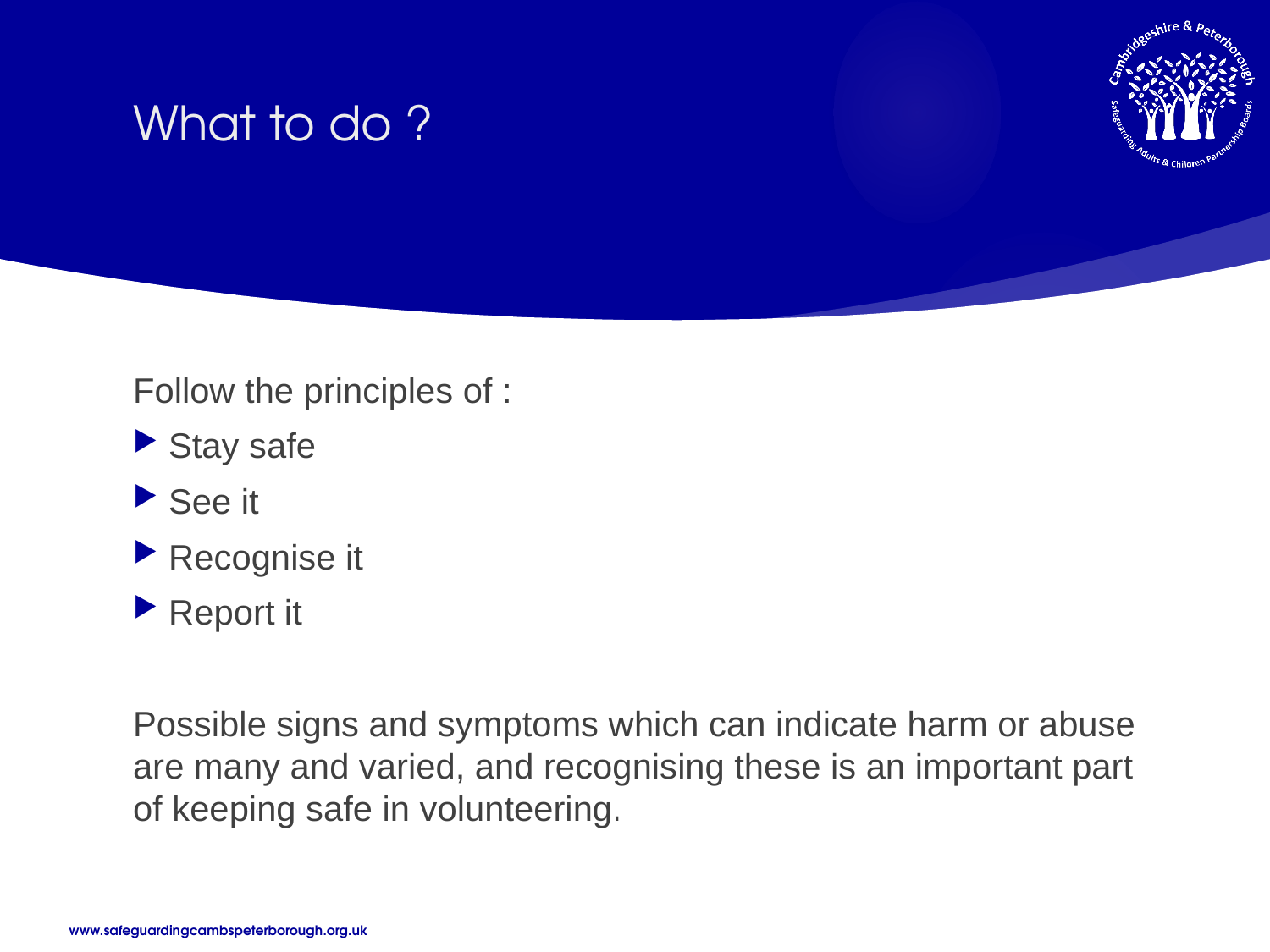

# What to do ?
Follow the principles of :
Stay safe
See it
Recognise it
Report it

Possible signs and symptoms which can indicate harm or abuse are many and varied, and recognising these is an important part of keeping safe in volunteering.

www.safeguardingcambspeterborough.org.uk